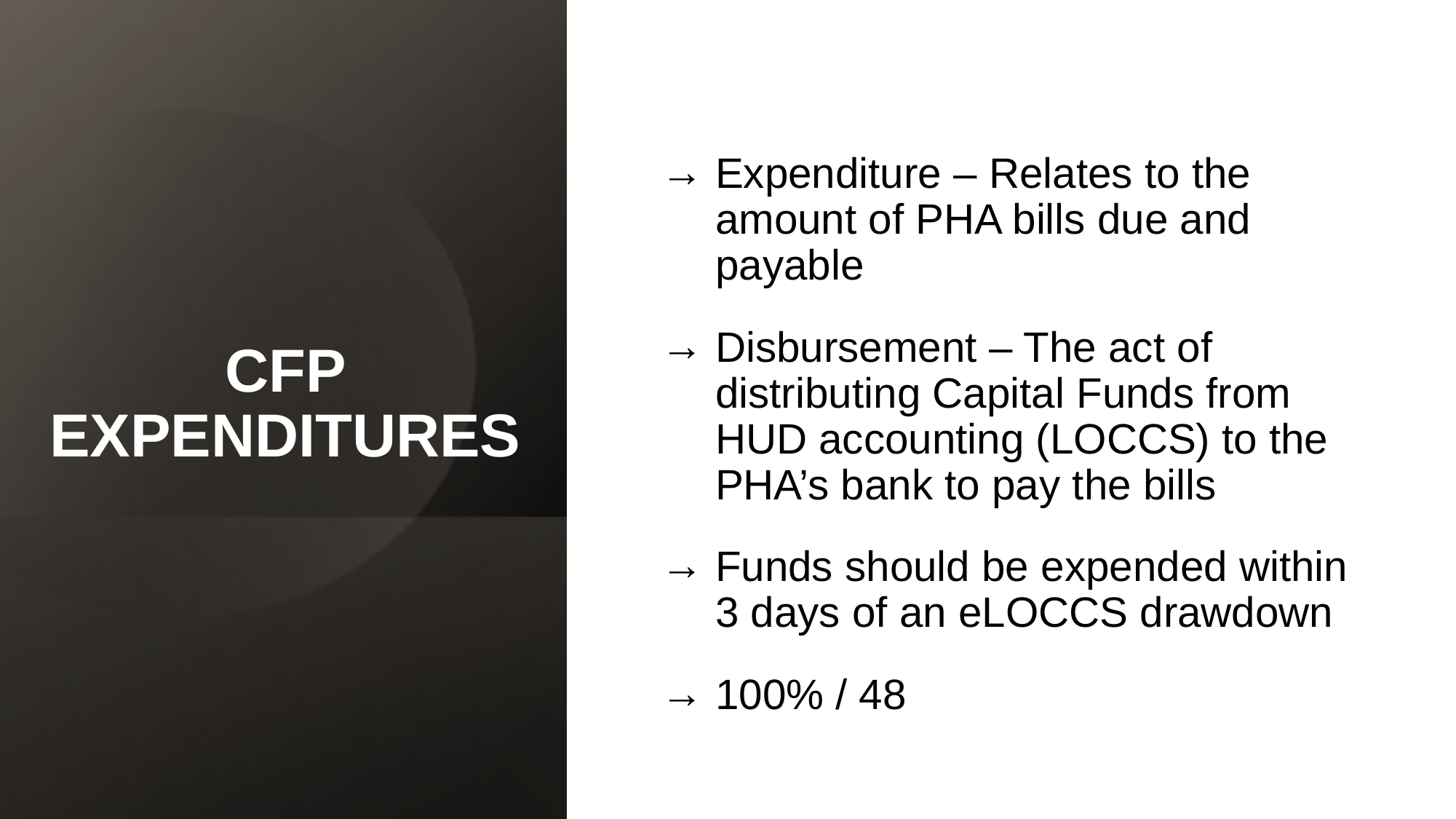

# CFP EXPENDITURES
Expenditure – Relates to the amount of PHA bills due and payable
Disbursement – The act of distributing Capital Funds from HUD accounting (LOCCS) to the PHA’s bank to pay the bills
Funds should be expended within 3 days of an eLOCCS drawdown
100% / 48